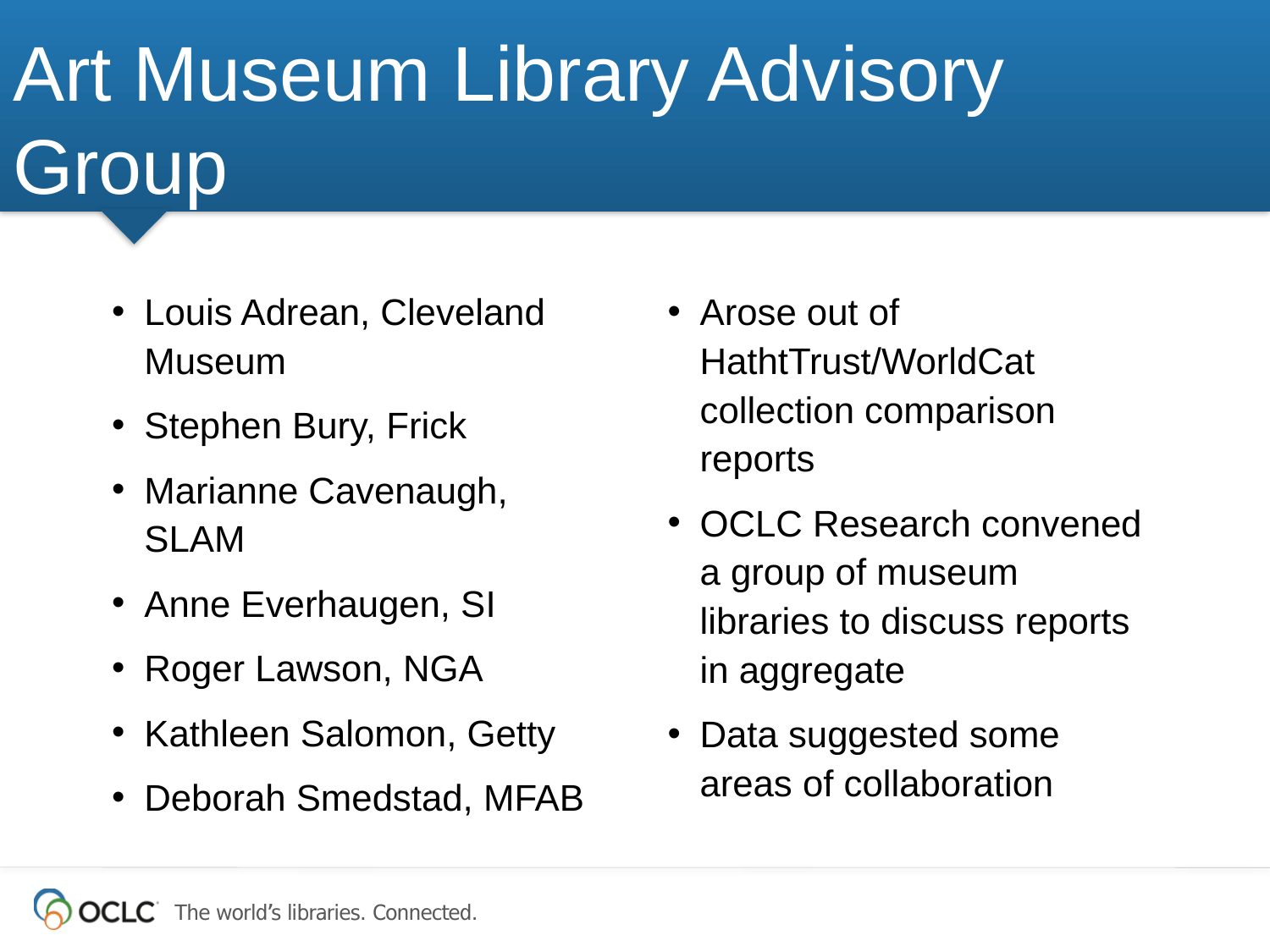

# Art Museum Library Advisory Group
Louis Adrean, Cleveland Museum
Stephen Bury, Frick
Marianne Cavenaugh, SLAM
Anne Everhaugen, SI
Roger Lawson, NGA
Kathleen Salomon, Getty
Deborah Smedstad, MFAB

Arose out of HathtTrust/WorldCat collection comparison reports
OCLC Research convened a group of museum libraries to discuss reports in aggregate
Data suggested some areas of collaboration